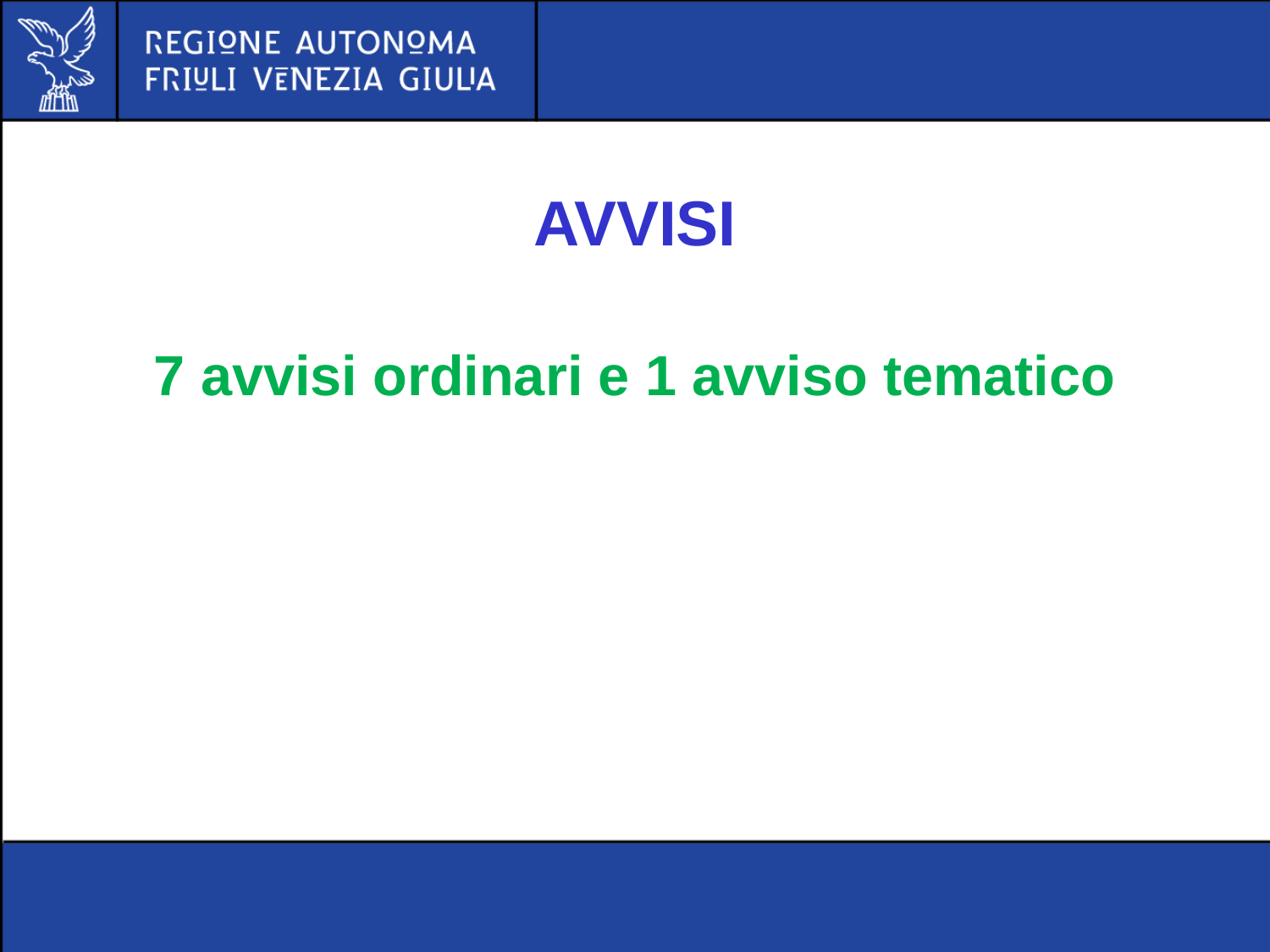

#
AVVISI

7 avvisi ordinari e 1 avviso tematico